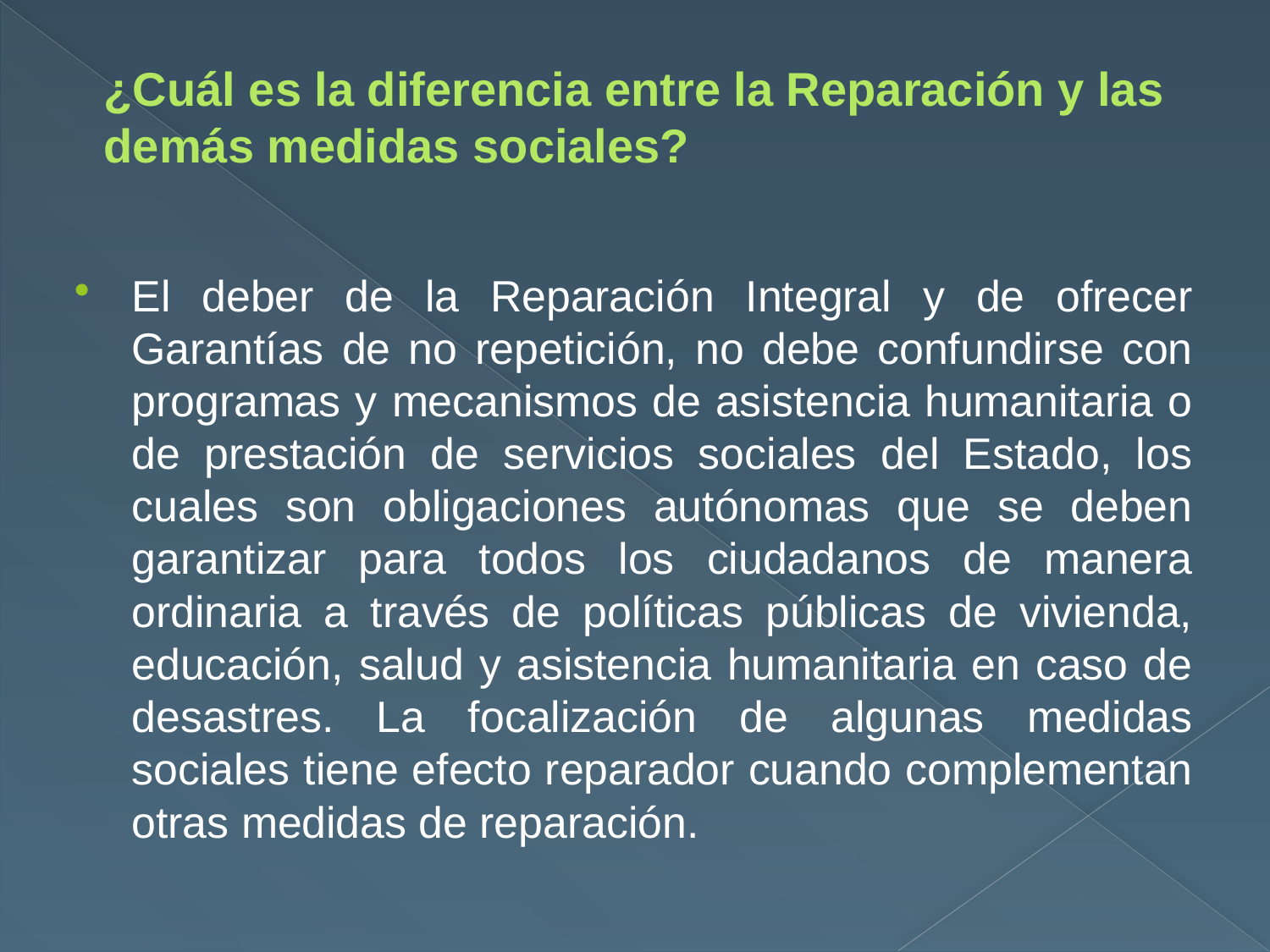

# ¿Cuál es la diferencia entre la Reparación y las demás medidas sociales?
El deber de la Reparación Integral y de ofrecer Garantías de no repetición, no debe confundirse con programas y mecanismos de asistencia humanitaria o de prestación de servicios sociales del Estado, los cuales son obligaciones autónomas que se deben garantizar para todos los ciudadanos de manera ordinaria a través de políticas públicas de vivienda, educación, salud y asistencia humanitaria en caso de desastres. La focalización de algunas medidas sociales tiene efecto reparador cuando complementan otras medidas de reparación.